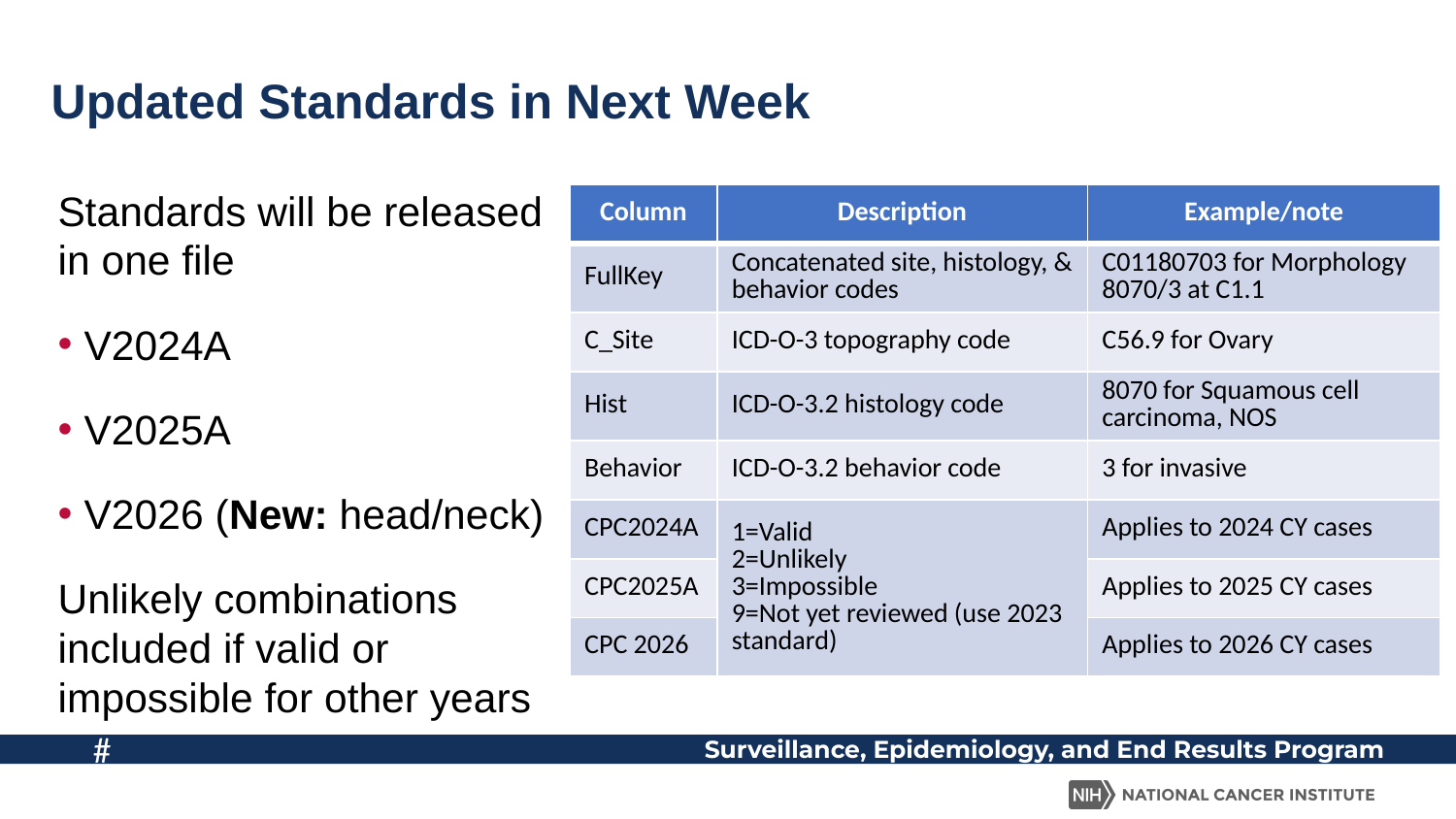

# Updated Standards in Next Week
Standards will be released in one file
V2024A
V2025A
V2026 (New: head/neck)
Unlikely combinations included if valid or impossible for other years
| Column | Description | Example/note |
| --- | --- | --- |
| FullKey | Concatenated site, histology, & behavior codes | C01180703 for Morphology 8070/3 at C1.1 |
| C\_Site | ICD-O-3 topography code | C56.9 for Ovary |
| Hist | ICD-O-3.2 histology code | 8070 for Squamous cell carcinoma, NOS |
| Behavior | ICD-O-3.2 behavior code | 3 for invasive |
| CPC2024A | 1=Valid 2=Unlikely 3=Impossible 9=Not yet reviewed (use 2023 standard) | Applies to 2024 CY cases |
| CPC2025A |  | Applies to 2025 CY cases |
| CPC 2026 |  | Applies to 2026 CY cases |